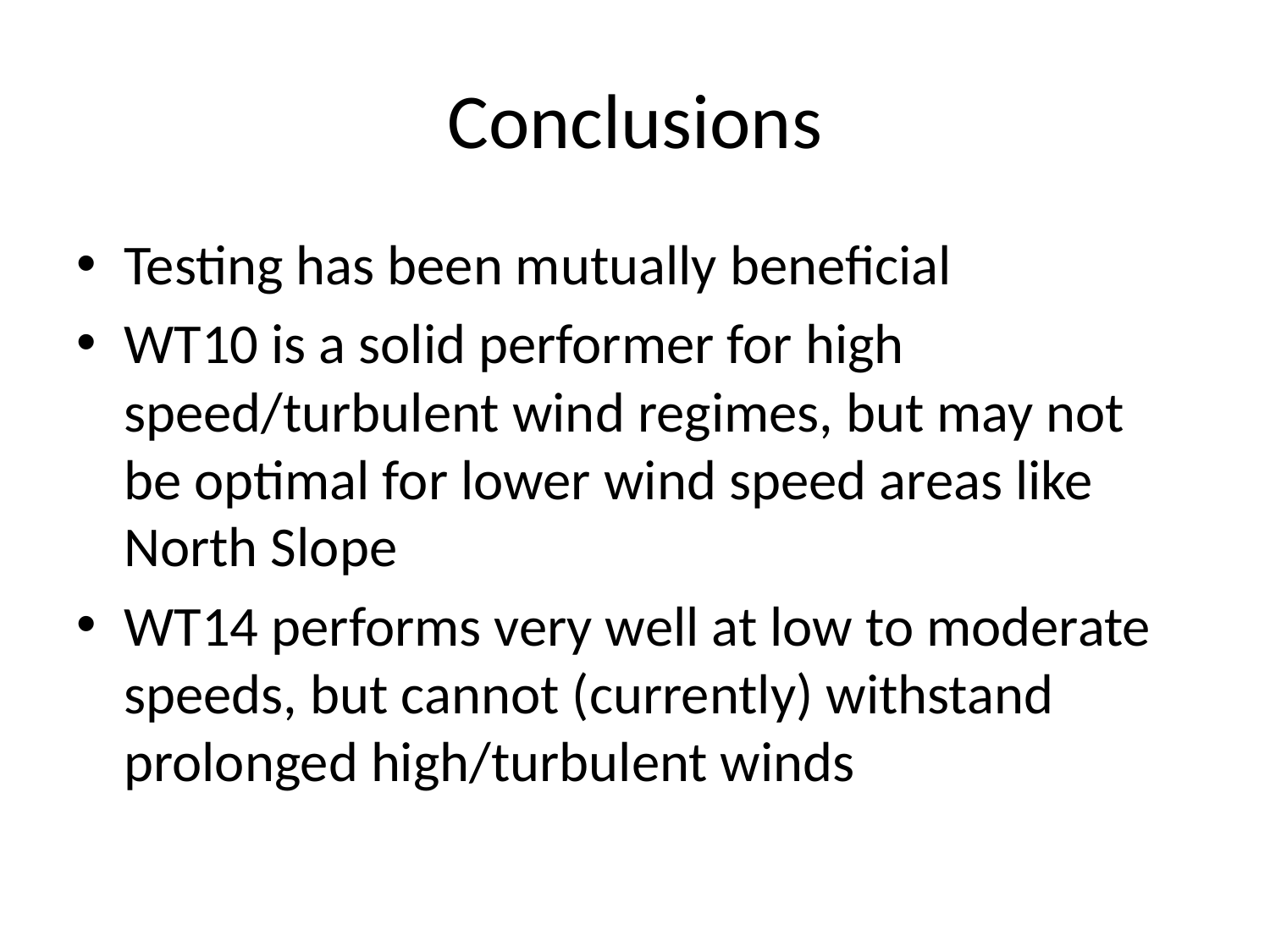

# Conclusions
Testing has been mutually beneficial
WT10 is a solid performer for high speed/turbulent wind regimes, but may not be optimal for lower wind speed areas like North Slope
WT14 performs very well at low to moderate speeds, but cannot (currently) withstand prolonged high/turbulent winds